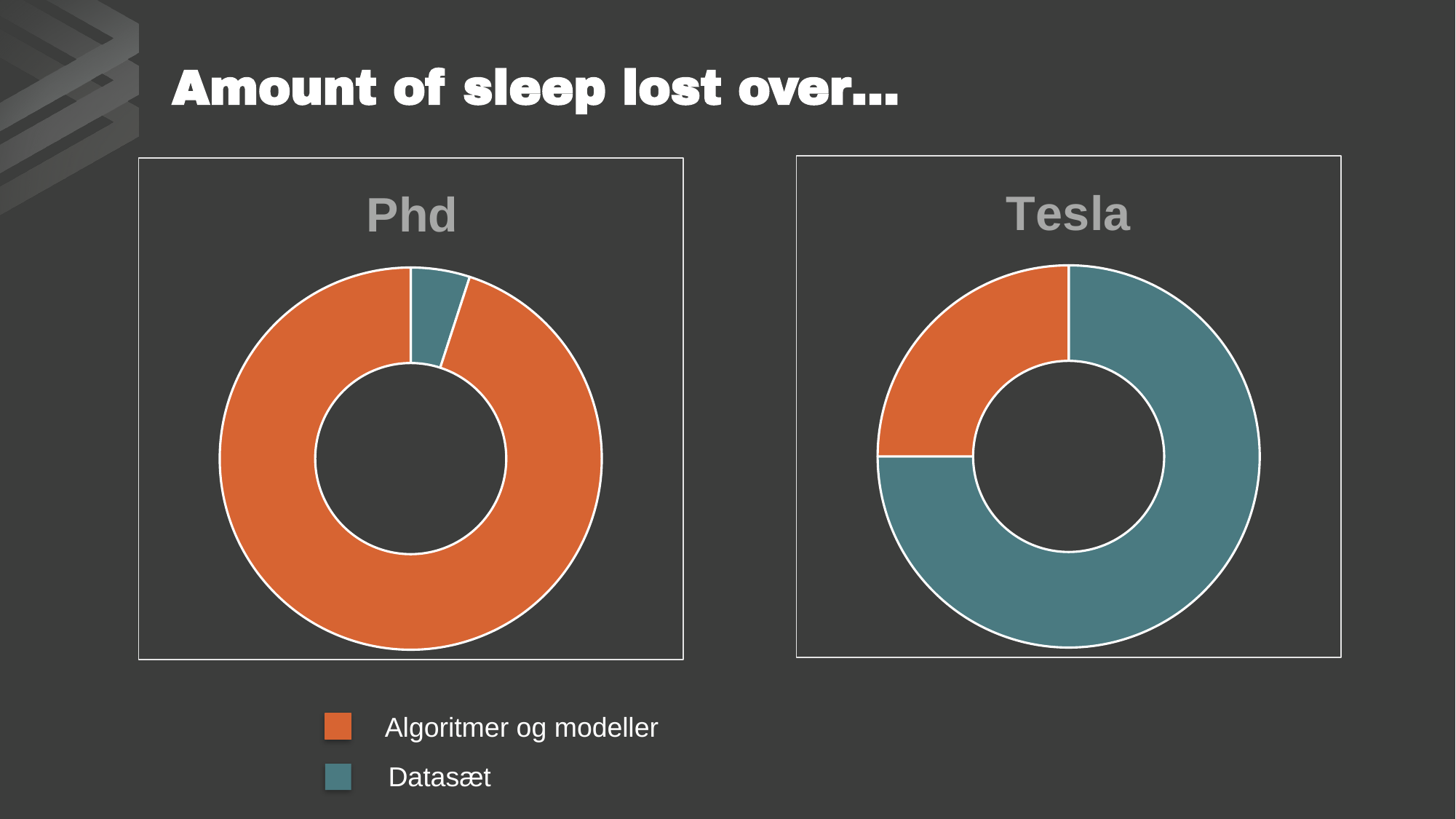

# Amount of sleep lost over…

### Chart: Tesla

| Category |  |
|---|---|
| Datasæt | 75.0 |
| Modeller og algoritmer | 25.0 |

### Chart: Phd

| Category |  |
|---|---|
| Datasæt | 5.0 |
| Modeller og algoritmer | 95.0 |
Algoritmer og modeller

Datasæt